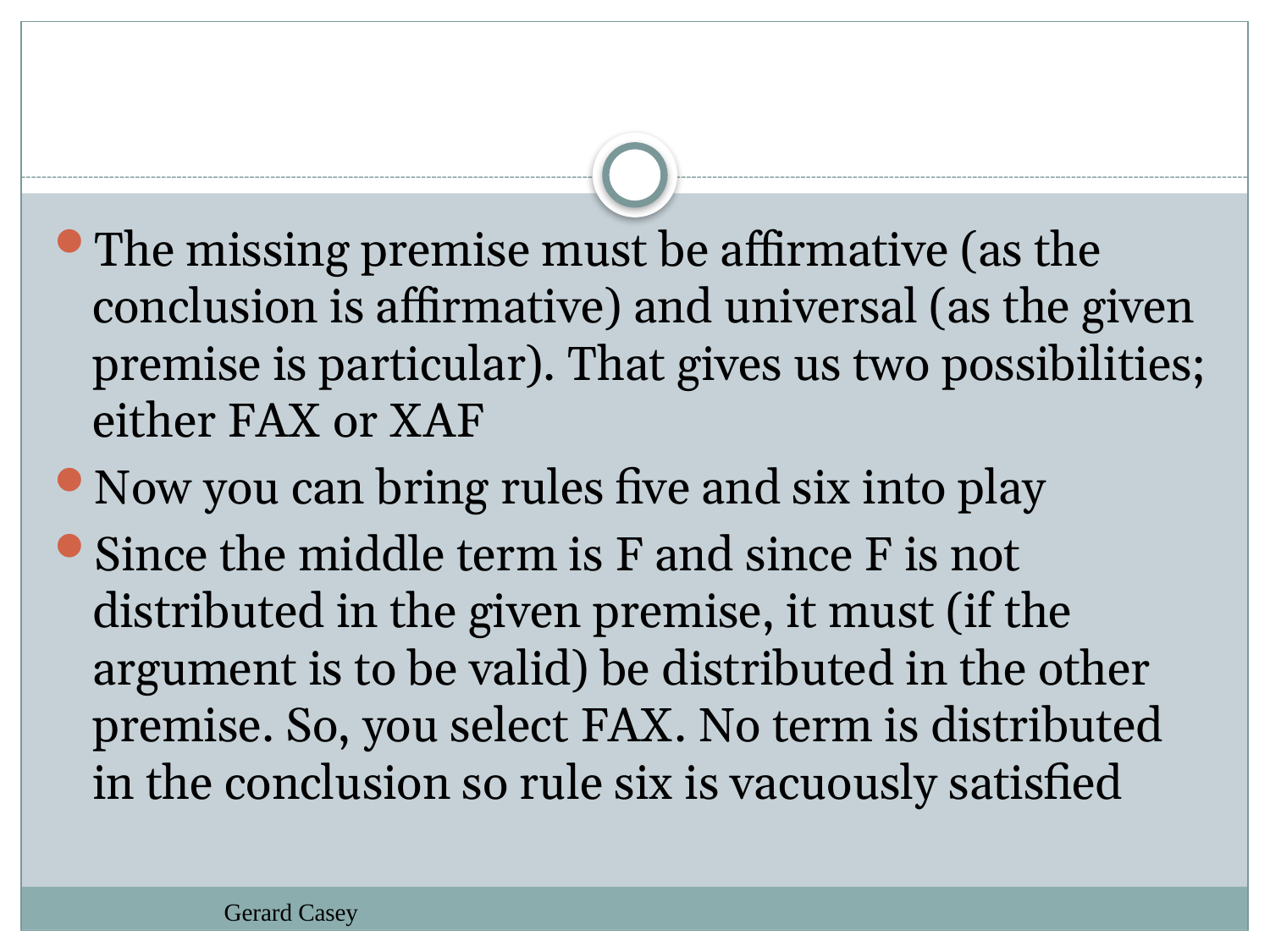

#
The missing premise must be affirmative (as the conclusion is affirmative) and universal (as the given premise is particular). That gives us two possibilities; either FAX or XAF
Now you can bring rules five and six into play
Since the middle term is F and since F is not distributed in the given premise, it must (if the argument is to be valid) be distributed in the other premise. So, you select FAX. No term is distributed in the conclusion so rule six is vacuously satisfied
Gerard Casey